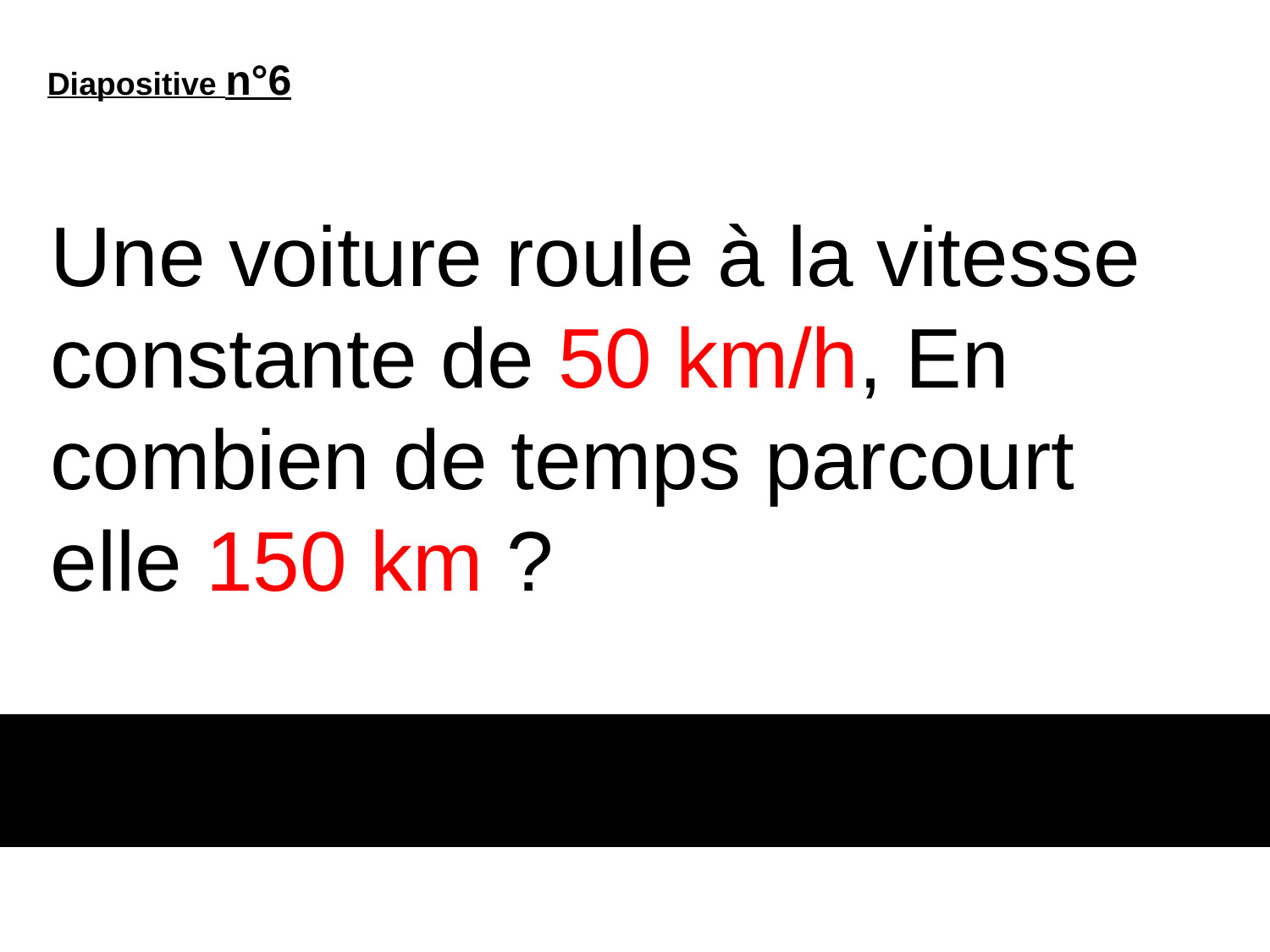

Diapositive n°6
Une voiture roule à la vitesse constante de 50 km/h, En combien de temps parcourt elle 150 km ?